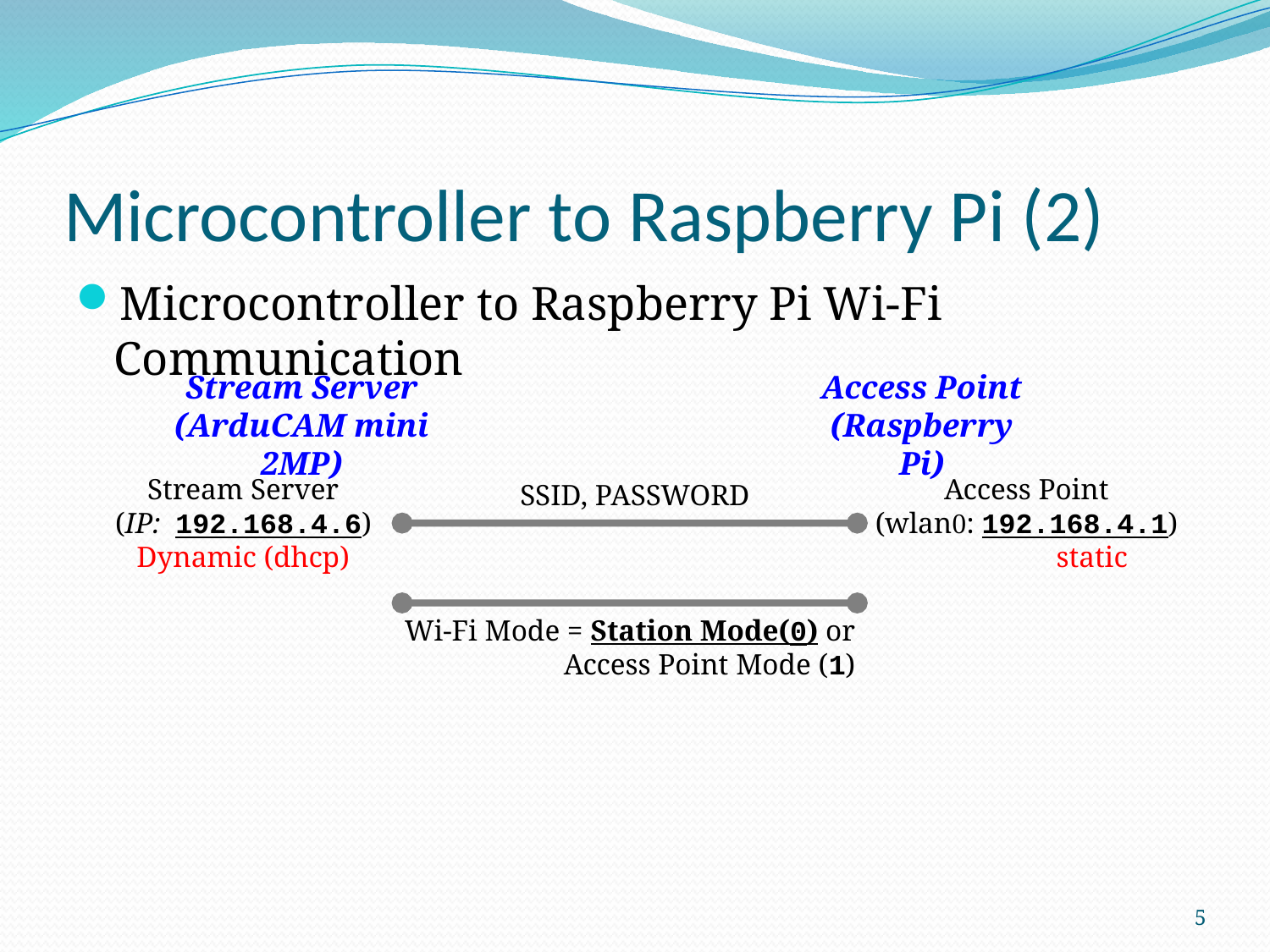

# Microcontroller to Raspberry Pi (2)
Microcontroller to Raspberry Pi Wi-Fi Communication
Stream Server
(ArduCAM mini 2MP)
Access Point
(Raspberry Pi)
Stream Server
(IP:  192.168.4.6)
Dynamic (dhcp)
Access Point
(wlan0: 192.168.4.1)
static
SSID, PASSWORD

Wi-Fi Mode = Station Mode(0) or Access Point Mode (1)
5